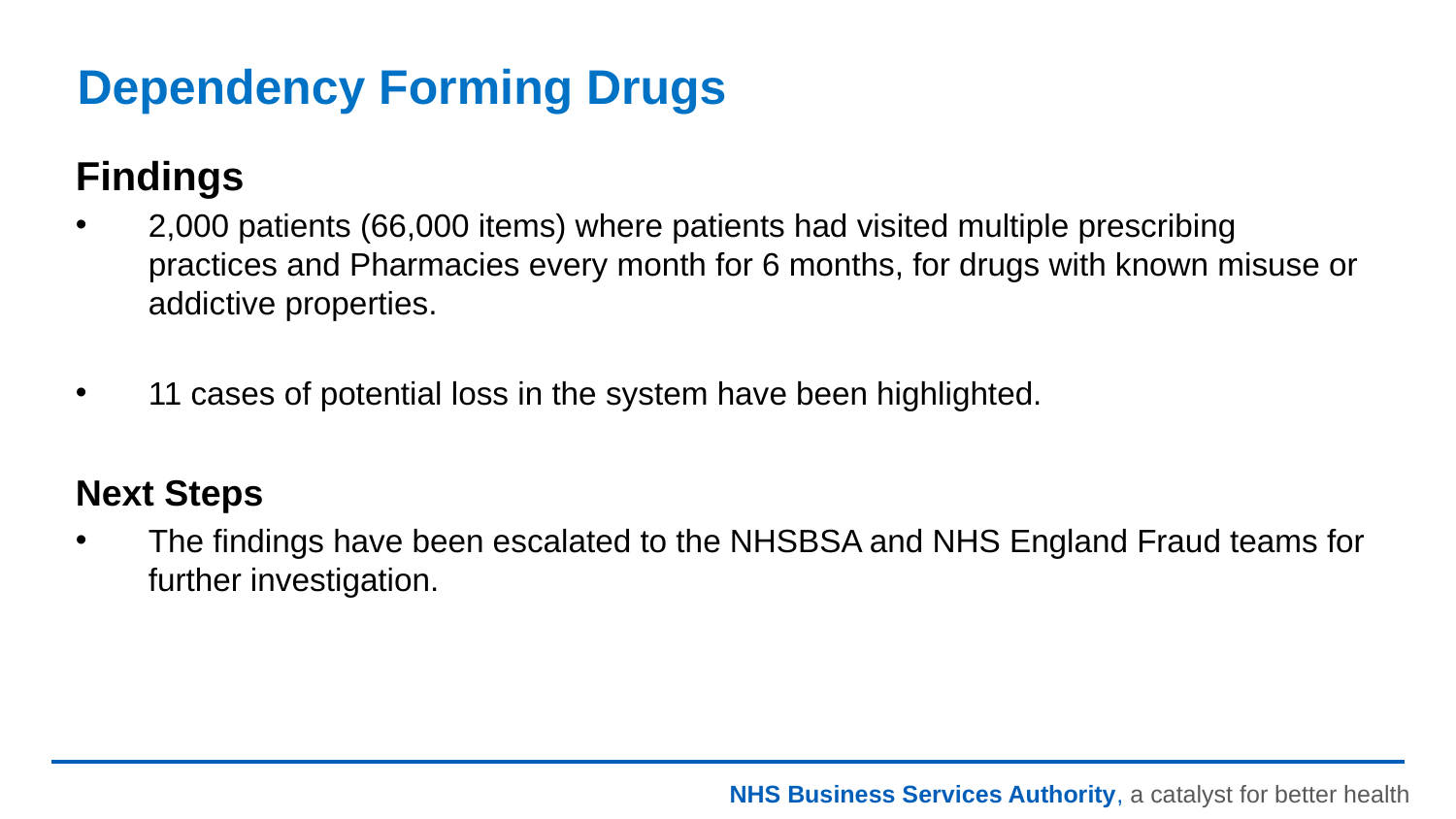

# Dependency Forming Drugs
Findings
2,000 patients (66,000 items) where patients had visited multiple prescribing practices and Pharmacies every month for 6 months, for drugs with known misuse or addictive properties.

11 cases of potential loss in the system have been highlighted.

Next Steps
The findings have been escalated to the NHSBSA and NHS England Fraud teams for further investigation.